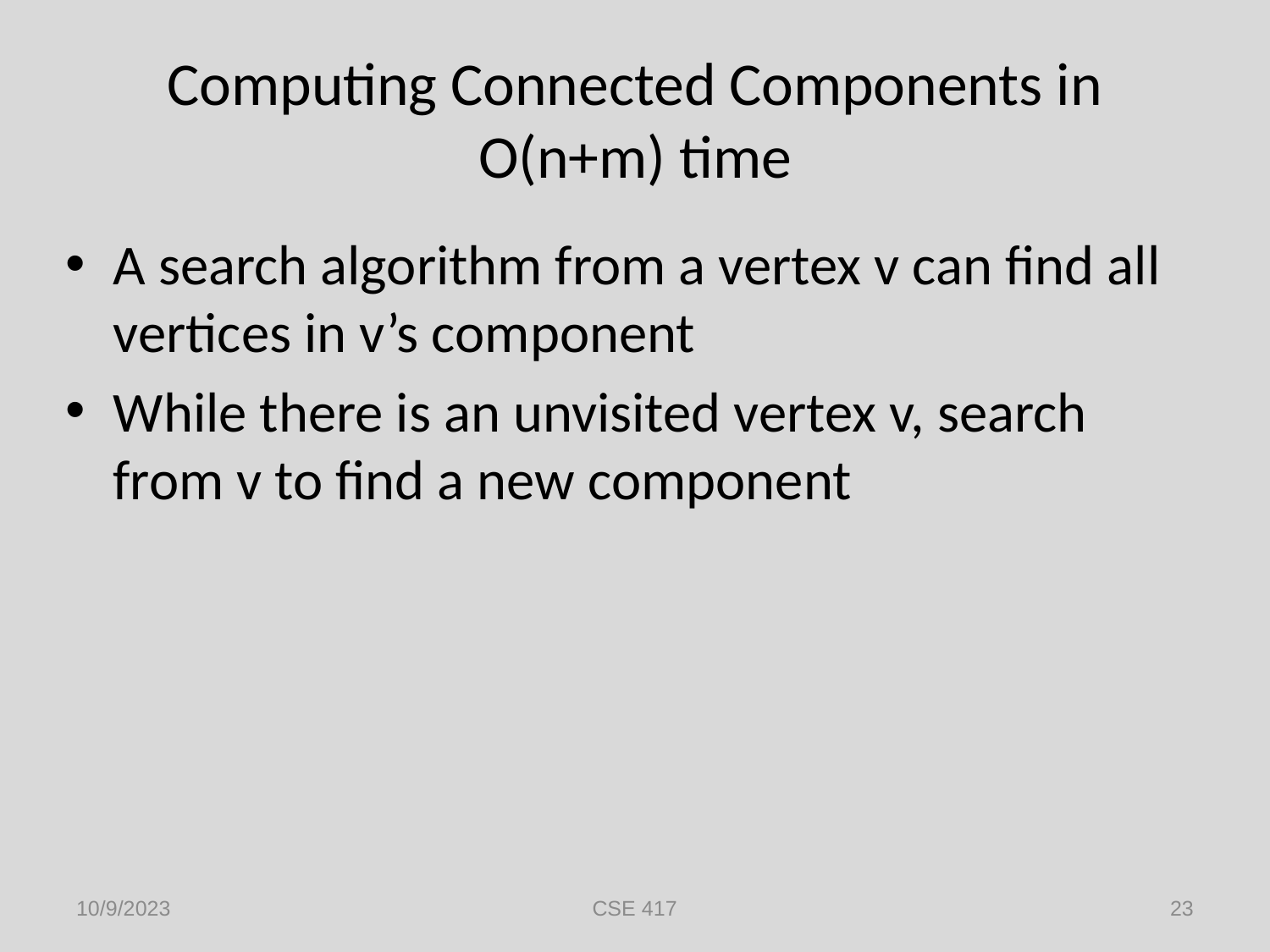

# Computing Connected Components in O(n+m) time
A search algorithm from a vertex v can find all vertices in v’s component
While there is an unvisited vertex v, search from v to find a new component

10/9/2023
CSE 417
23